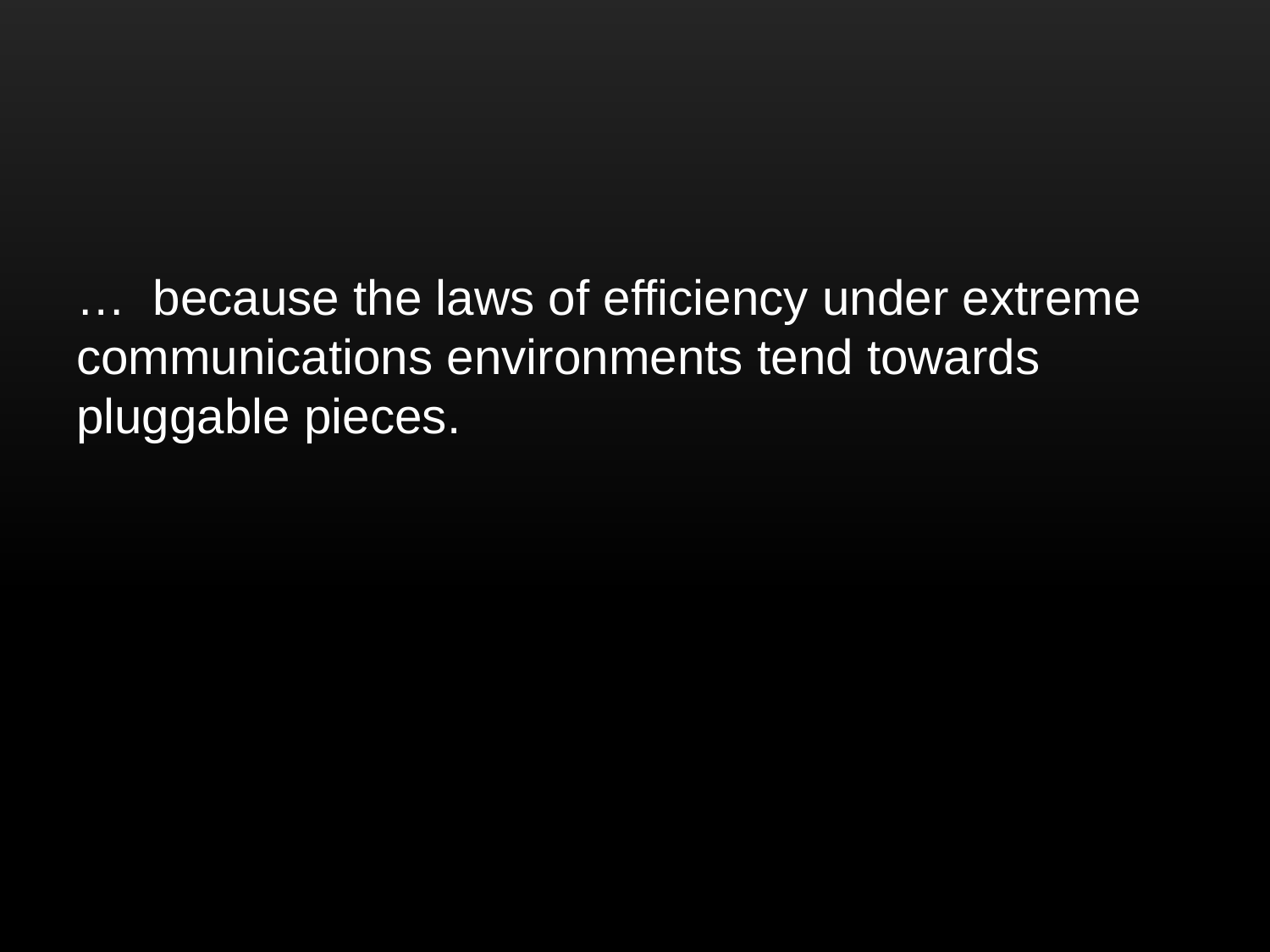

…  because the laws of efficiency under extreme communications environments tend towards pluggable pieces.